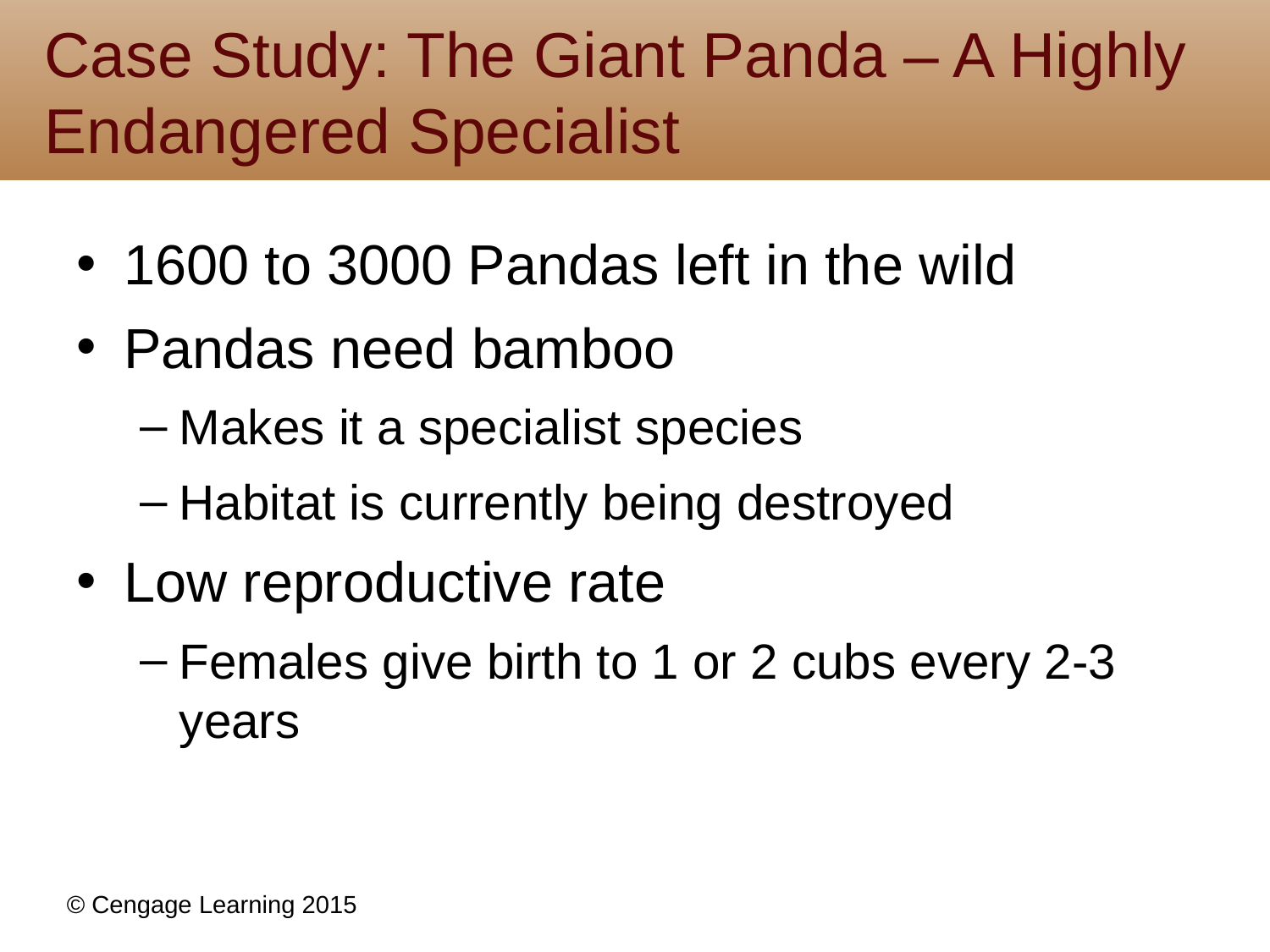

# Case Study: The Giant Panda – A Highly Endangered Specialist
1600 to 3000 Pandas left in the wild
Pandas need bamboo
Makes it a specialist species
Habitat is currently being destroyed
Low reproductive rate
Females give birth to 1 or 2 cubs every 2-3 years